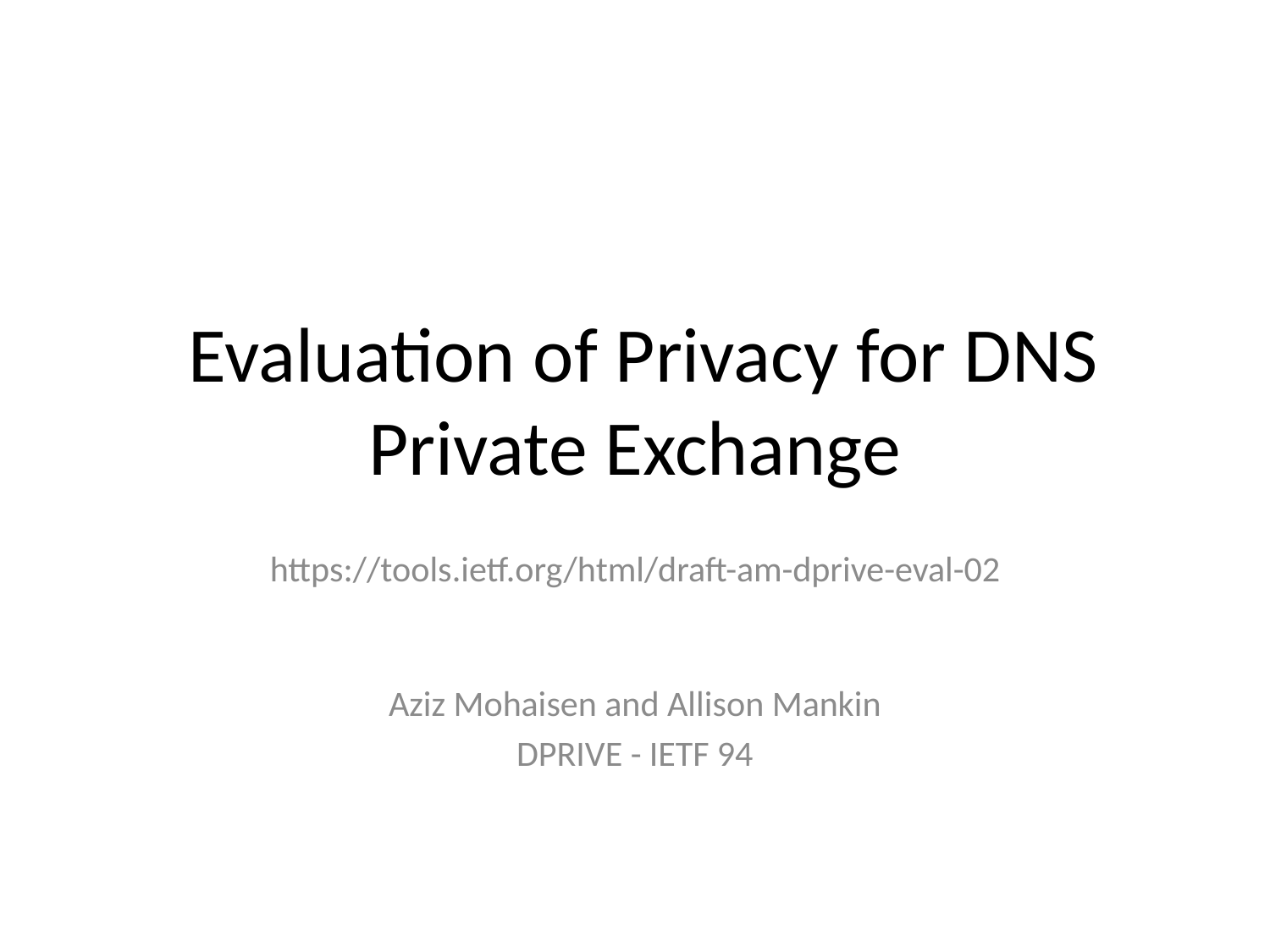

# Evaluation of Privacy for DNS Private Exchange
https://tools.ietf.org/html/draft-am-dprive-eval-02
Aziz Mohaisen and Allison Mankin
DPRIVE - IETF 94